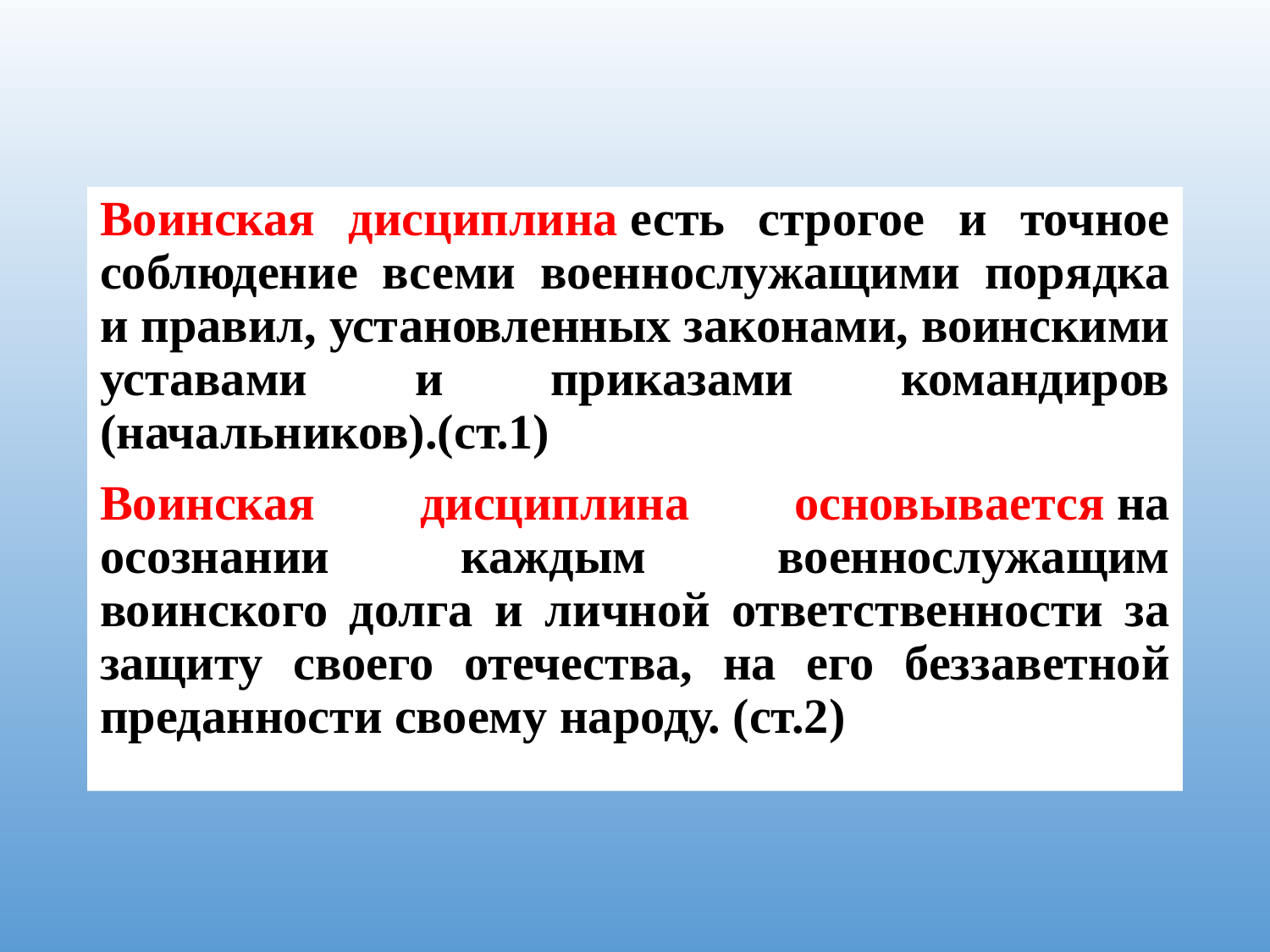

Воинская дисциплина есть строгое и точное соблюдение всеми военнослужащими порядка и правил, установленных законами, воинскими уставами и приказами командиров (начальников).(ст.1)
Воинская дисциплина основывается на осознании каждым военнослужащим воинского долга и личной ответственности за защиту своего отечества, на его беззаветной преданности своему народу. (ст.2)